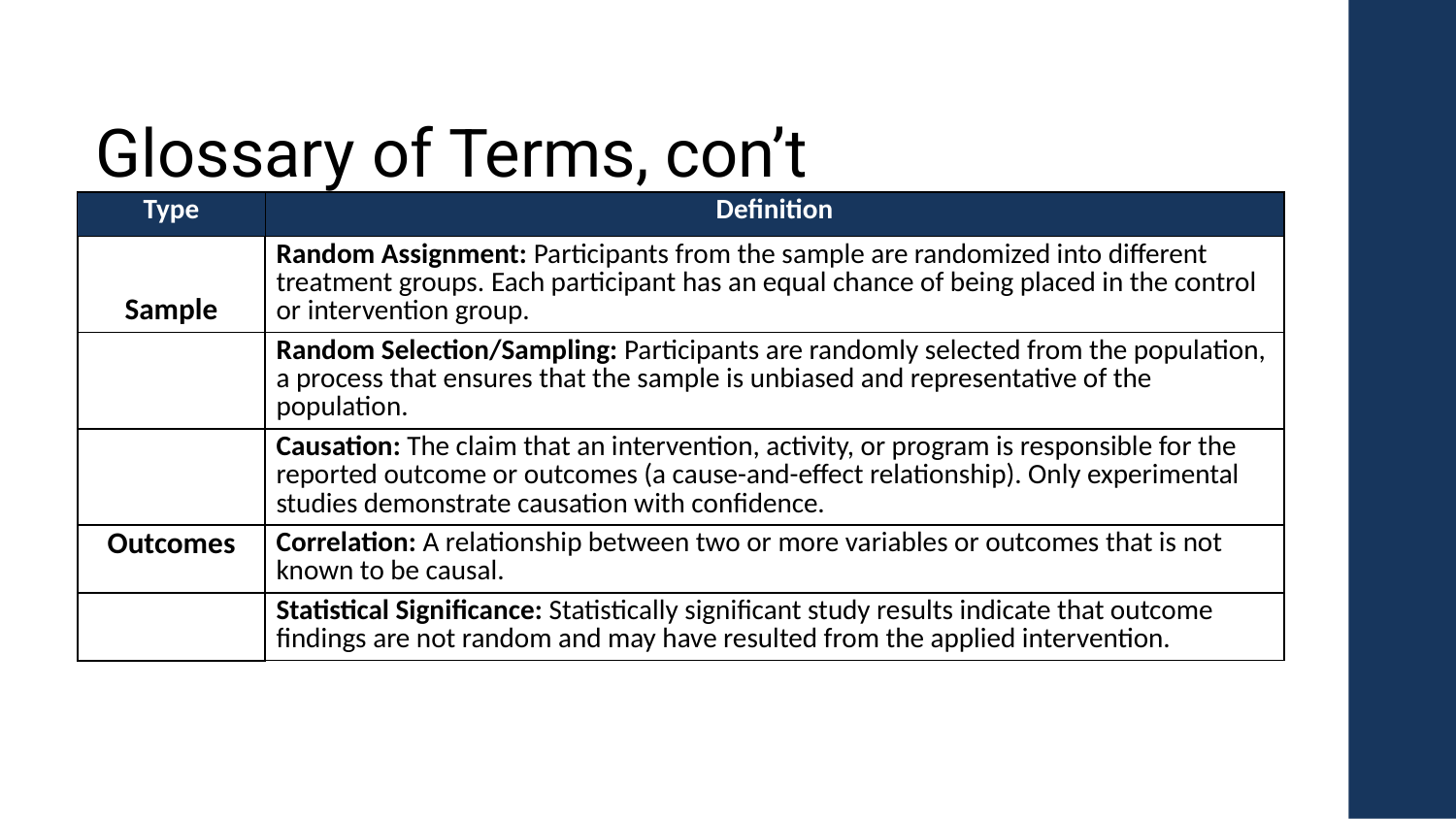

# Glossary of Terms, con’t
| Type | Definition |
| --- | --- |
| Sample | Random Assignment: Participants from the sample are randomized into different treatment groups. Each participant has an equal chance of being placed in the control or intervention group. |
|  | Random Selection/Sampling: Participants are randomly selected from the population, a process that ensures that the sample is unbiased and representative of the population. |
|  | Causation: The claim that an intervention, activity, or program is responsible for the reported outcome or outcomes (a cause-and-effect relationship). Only experimental studies demonstrate causation with confidence. |
| Outcomes | Correlation: A relationship between two or more variables or outcomes that is not known to be causal. |
|  | Statistical Significance: Statistically significant study results indicate that outcome findings are not random and may have resulted from the applied intervention. |